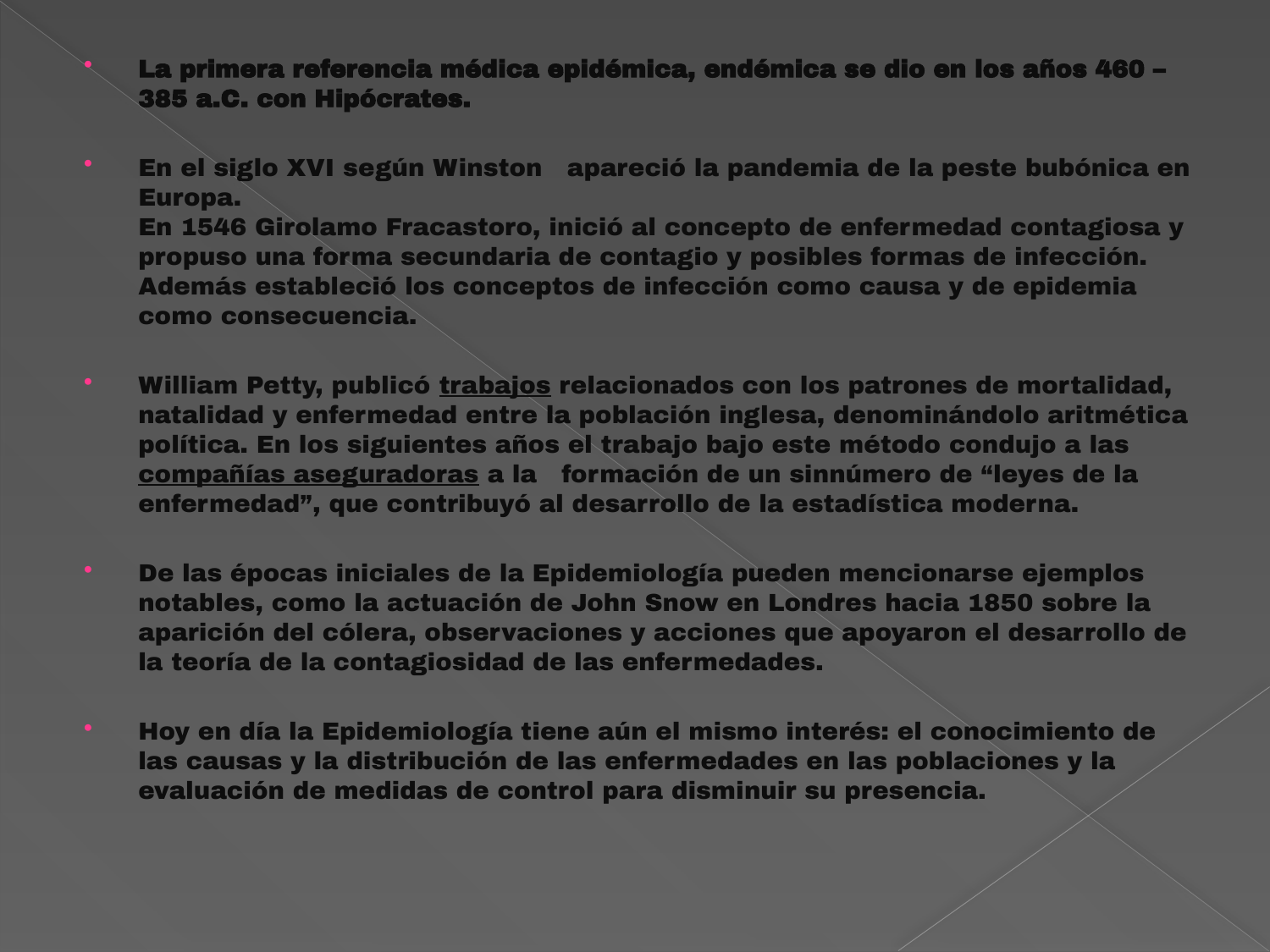

La primera referencia médica epidémica, endémica se dio en los años 460 – 385 a.C. con Hipócrates.

En el siglo XVI según Winston   apareció la pandemia de la peste bubónica en Europa.
En 1546 Girolamo Fracastoro, inició al concepto de enfermedad contagiosa y propuso una forma secundaria de contagio y posibles formas de infección. Además estableció los conceptos de infección como causa y de epidemia como consecuencia.

William Petty, publicó trabajos relacionados con los patrones de mortalidad, natalidad y enfermedad entre la población inglesa, denominándolo aritmética política. En los siguientes años el trabajo bajo este método condujo a las compañías aseguradoras a la   formación de un sinnúmero de “leyes de la   enfermedad”, que contribuyó al desarrollo de la estadística moderna.

De las épocas iniciales de la Epidemiología pueden mencionarse ejemplos notables, como la actuación de John Snow en Londres hacia 1850 sobre la aparición del cólera, observaciones y acciones que apoyaron el desarrollo de la teoría de la contagiosidad de las enfermedades.

Hoy en día la Epidemiología tiene aún el mismo interés: el conocimiento de las causas y la distribución de las enfermedades en las poblaciones y la evaluación de medidas de control para disminuir su presencia.